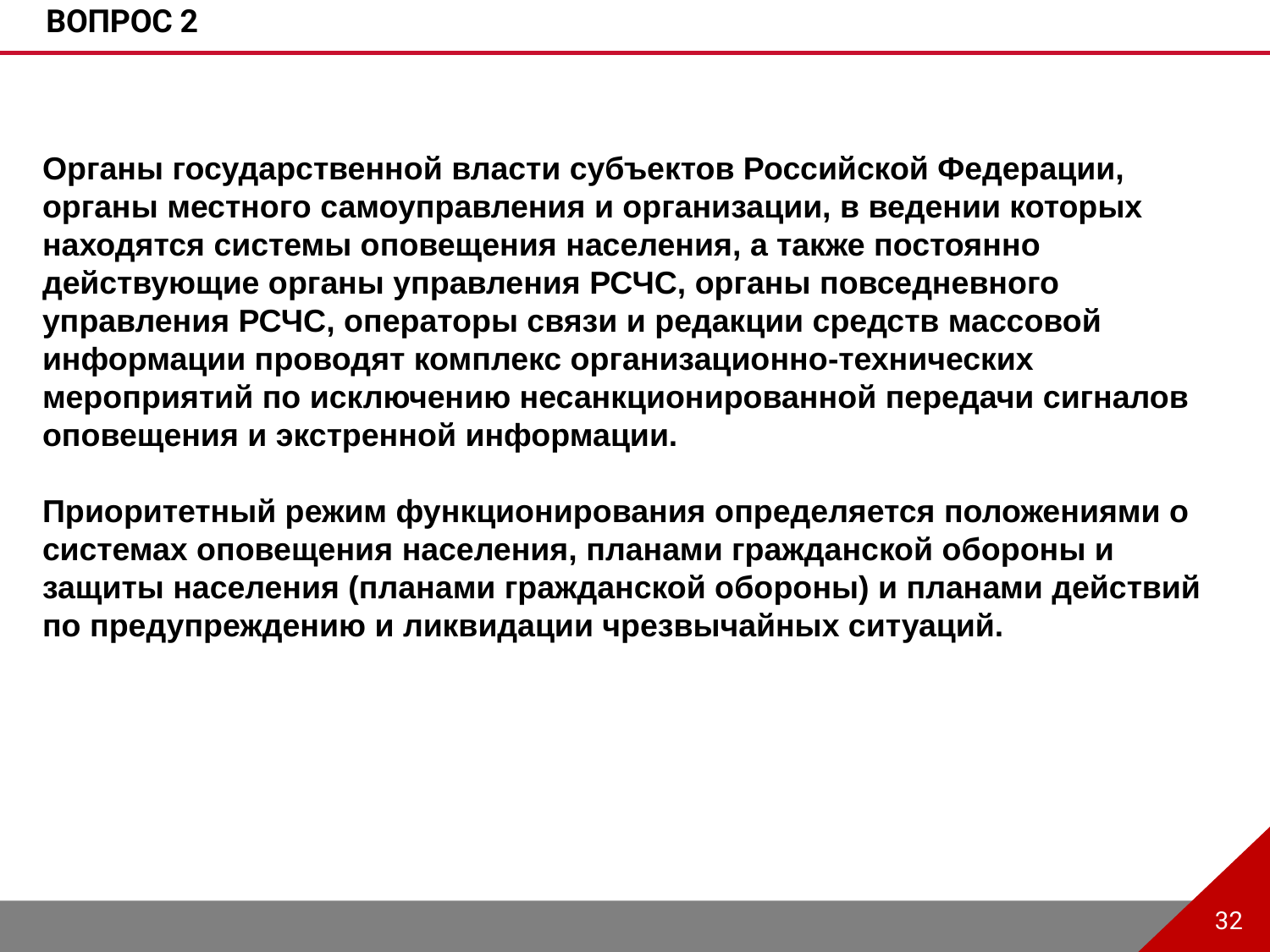

Вопрос 2

Органы государственной власти субъектов Российской Федерации, органы местного самоуправления и организации, в ведении которых находятся системы оповещения населения, а также постоянно действующие органы управления РСЧС, органы повседневного управления РСЧС, операторы связи и редакции средств массовой информации проводят комплекс организационно-технических мероприятий по исключению несанкционированной передачи сигналов оповещения и экстренной информации.

Приоритетный режим функционирования определяется положениями о системах оповещения населения, планами гражданской обороны и защиты населения (планами гражданской обороны) и планами действий по предупреждению и ликвидации чрезвычайных ситуаций.

32